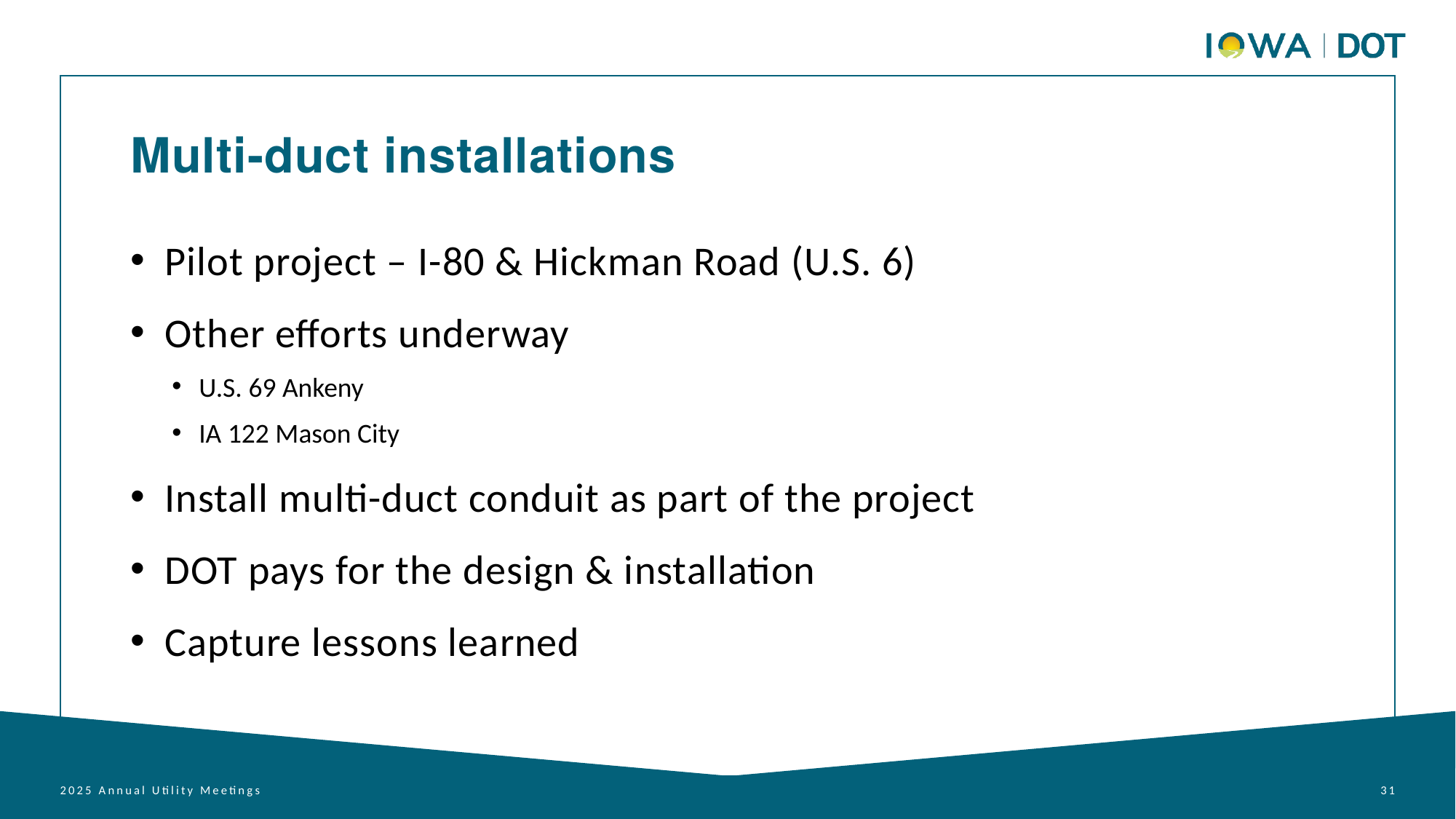

Multi-duct installations
Pilot project – I-80 & Hickman Road (U.S. 6)
Other efforts underway
U.S. 69 Ankeny
IA 122 Mason City
Install multi-duct conduit as part of the project
DOT pays for the design & installation
Capture lessons learned